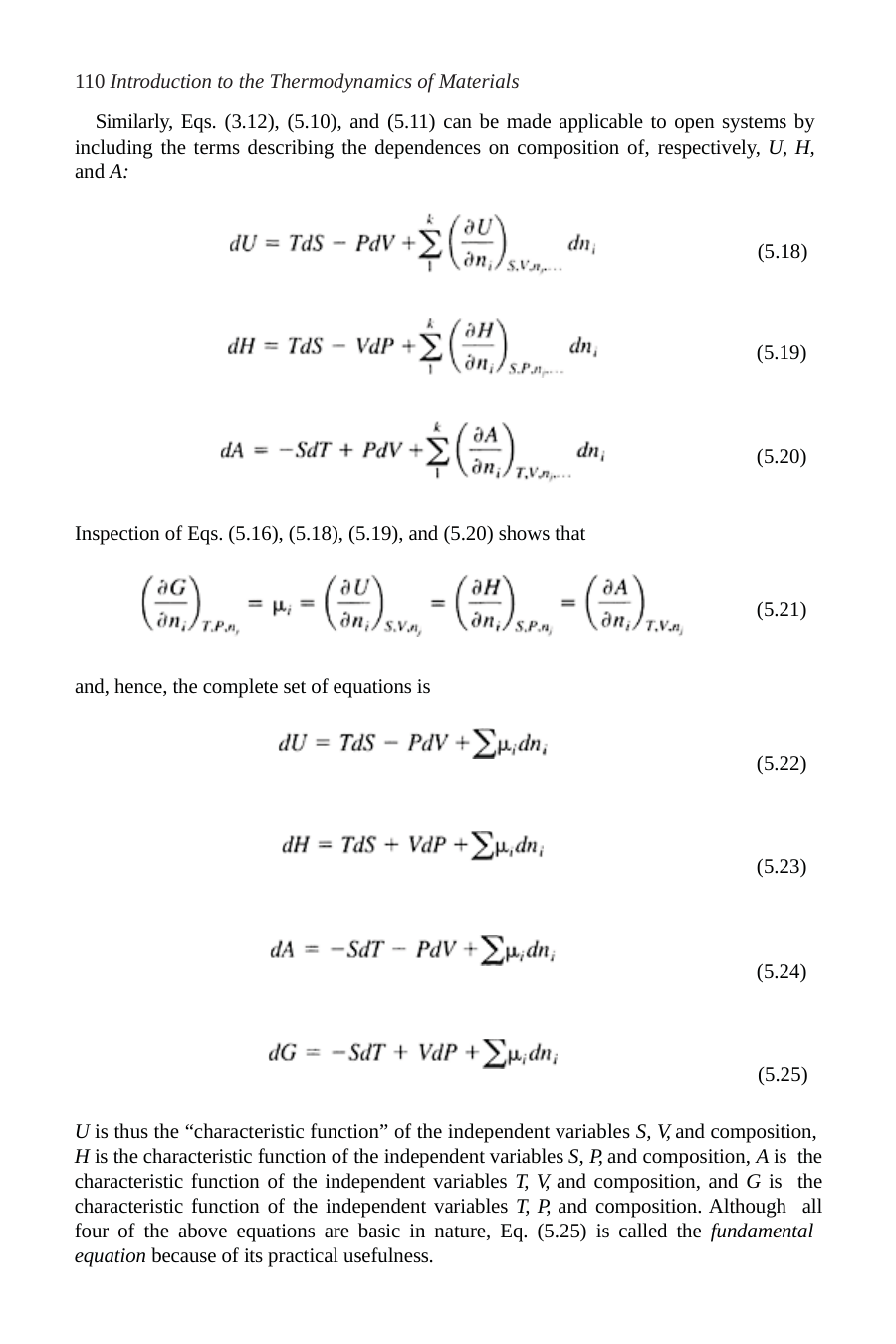

110 Introduction to the Thermodynamics of Materials
Similarly, Eqs. (3.12), (5.10), and (5.11) can be made applicable to open systems by  including the terms describing the dependences on composition of, respectively, U, H,  and A:

(5.18)

(5.19)

(5.20)
Inspection of Eqs. (5.16), (5.18), (5.19), and (5.20) shows that

(5.21)
and, hence, the complete set of equations is

(5.22)

(5.23)

(5.24)

(5.25)

U is thus the “characteristic function” of the independent variables S, V, and composition,  H is the characteristic function of the independent variables S, P, and composition, A is  the characteristic function of the independent variables T, V, and composition, and G is  the characteristic function of the independent variables T, P, and composition. Although  all four of the above equations are basic in nature, Eq. (5.25) is called the fundamental  equation because of its practical usefulness.